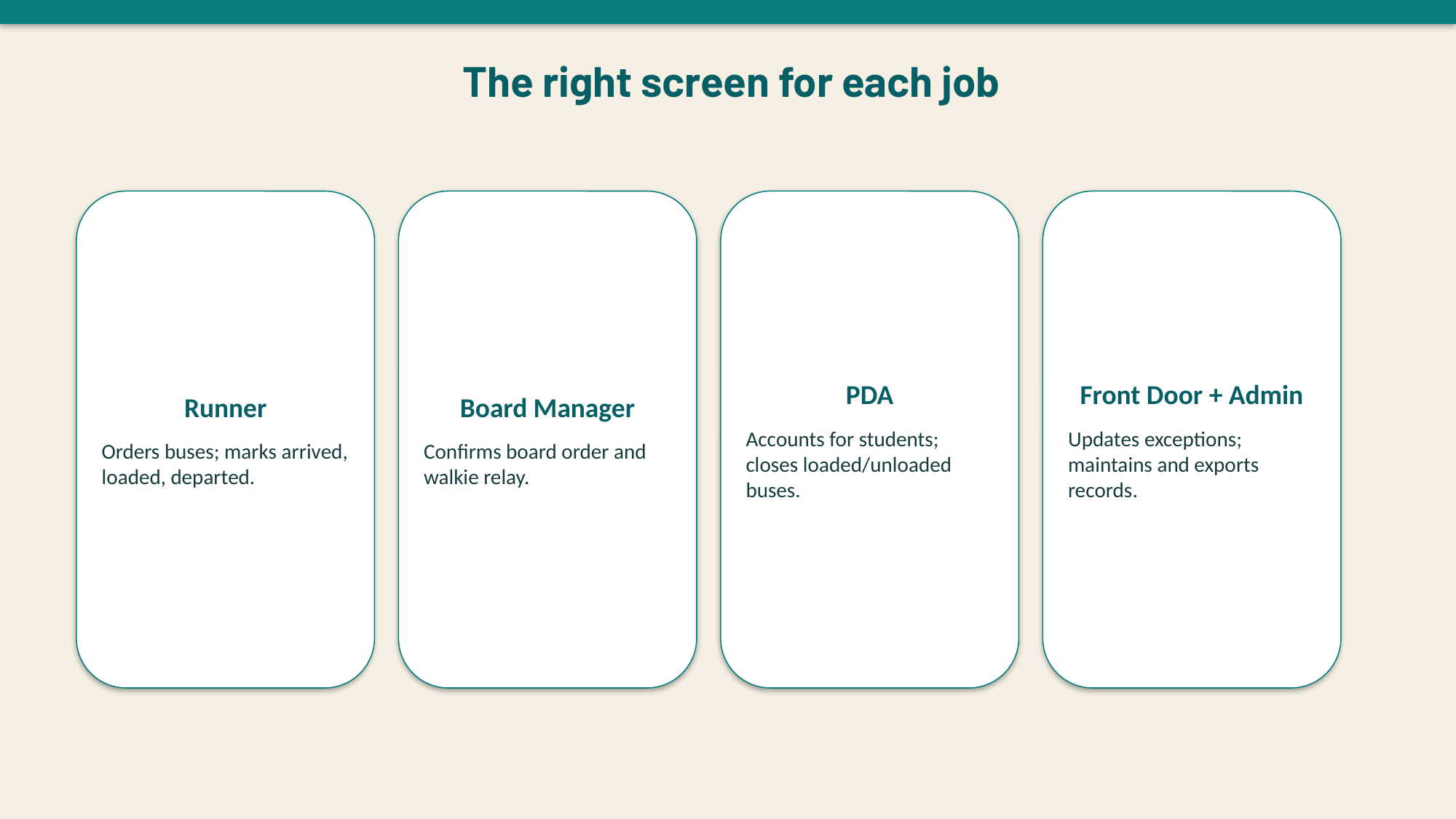

The right screen for each job
Runner
Orders buses; marks arrived, loaded, departed.
Board Manager
Confirms board order and walkie relay.
PDA
Accounts for students; closes loaded/unloaded buses.
Front Door + Admin
Updates exceptions; maintains and exports records.